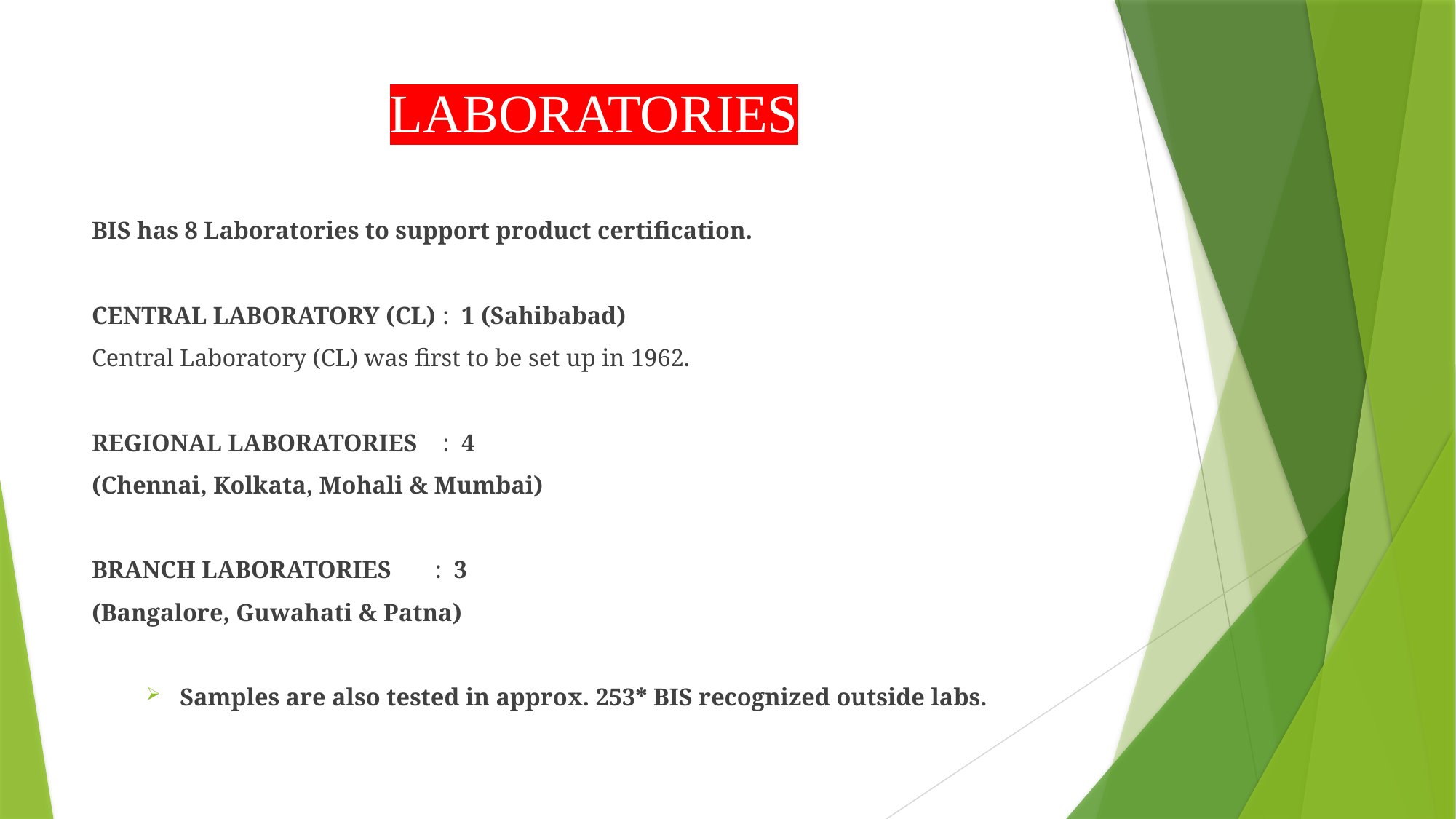

# LABORATORIES
BIS has 8 Laboratories to support product certification.

CENTRAL LABORATORY (CL) :  1 (Sahibabad)
Central Laboratory (CL) was first to be set up in 1962.

REGIONAL LABORATORIES    :  4
(Chennai, Kolkata, Mohali & Mumbai)

BRANCH LABORATORIES       :  3
(Bangalore, Guwahati & Patna)

Samples are also tested in approx. 253* BIS recognized outside labs.